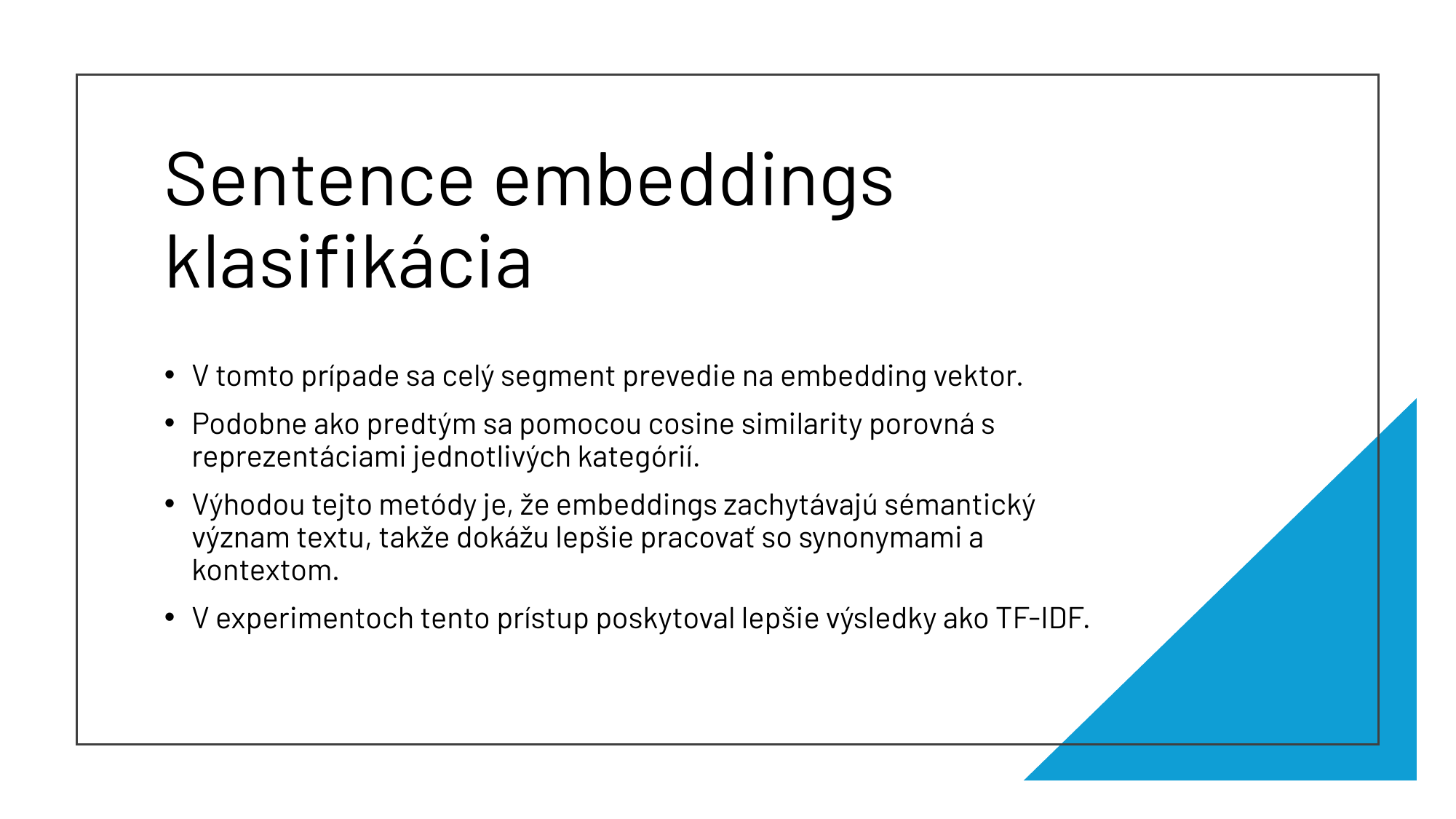

# Sentence embeddings klasifikácia
V tomto prípade sa celý segment prevedie na embedding vektor.
Podobne ako predtým sa pomocou cosine similarity porovná s reprezentáciami jednotlivých kategórií.
Výhodou tejto metódy je, že embeddings zachytávajú sémantický význam textu, takže dokážu lepšie pracovať so synonymami a kontextom.
V experimentoch tento prístup poskytoval lepšie výsledky ako TF-IDF.